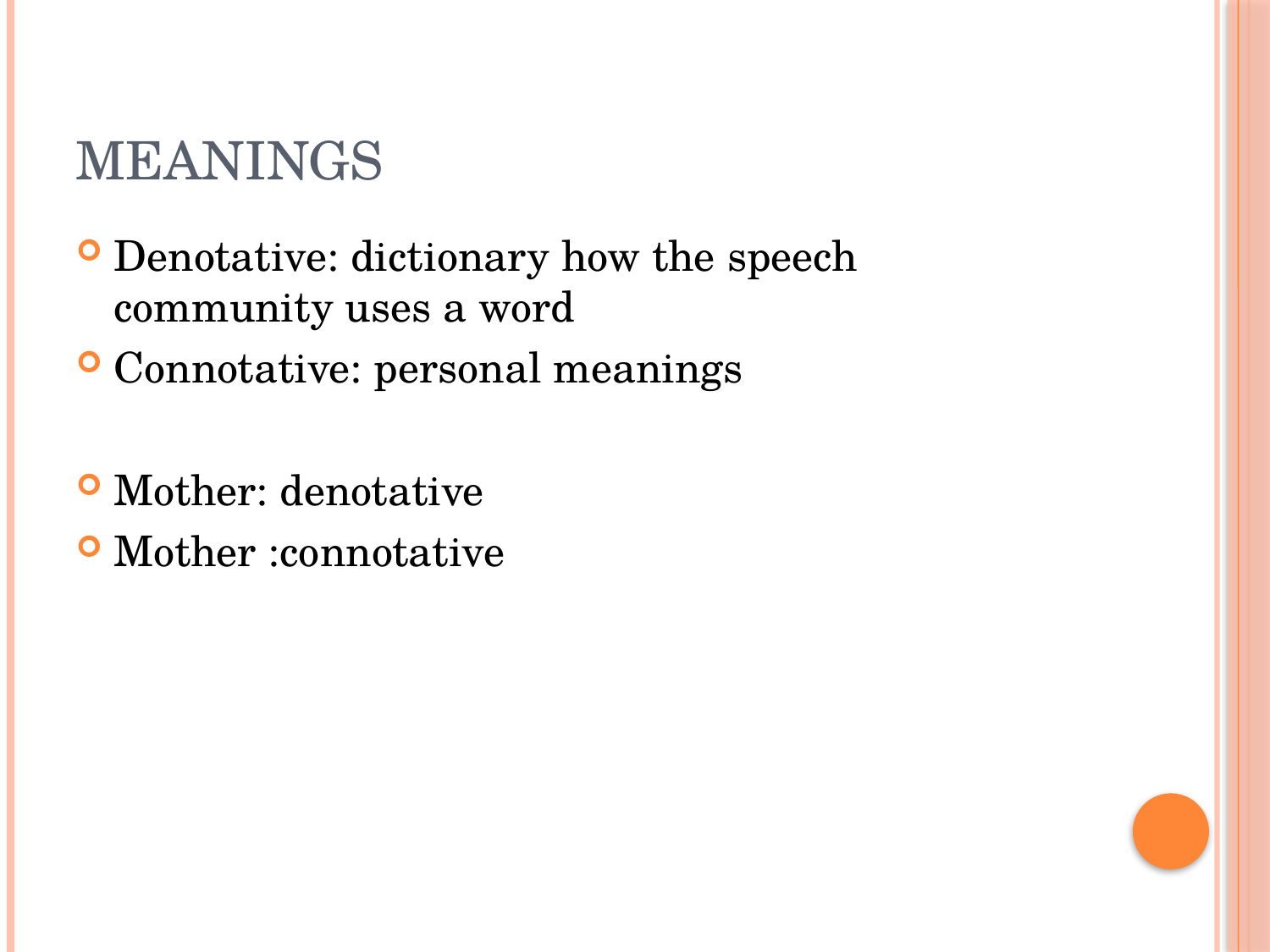

# Meanings
Denotative: dictionary how the speech community uses a word
Connotative: personal meanings

Mother: denotative
Mother :connotative